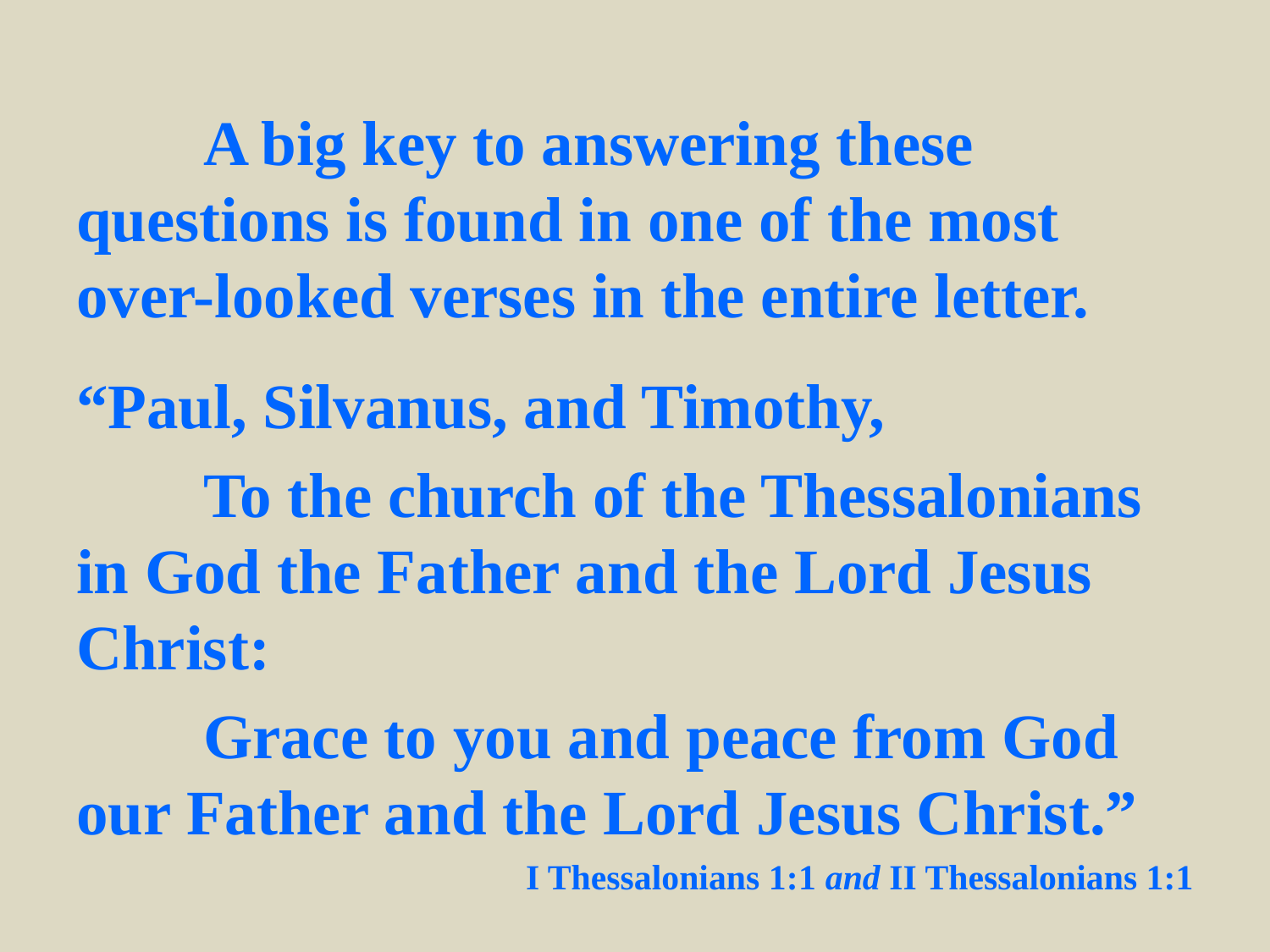

A big key to answering these questions is found in one of the most over-looked verses in the entire letter.

“Paul, Silvanus, and Timothy,
	To the church of the Thessalonians in God the Father and the Lord Jesus Christ:
	Grace to you and peace from God our Father and the Lord Jesus Christ.”
I Thessalonians 1:1 and II Thessalonians 1:1